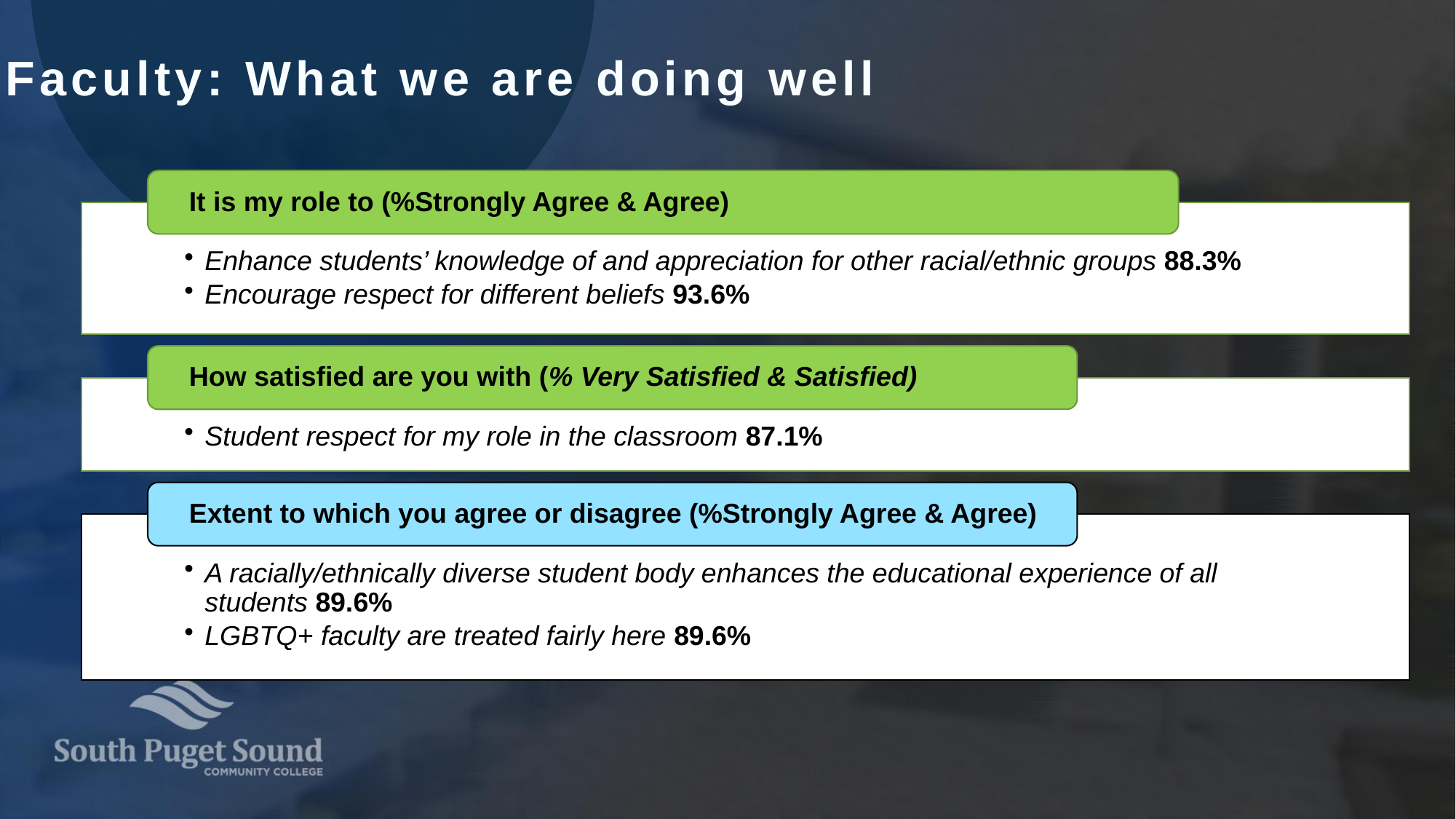

Faculty: What we are doing well
Enhance students’ knowledge of and appreciation for other racial/ethnic groups 88.3%
Encourage respect for different beliefs 93.6%
It is my role to (%Strongly Agree & Agree)
Student respect for my role in the classroom 87.1%
How satisfied are you with (% Very Satisfied & Satisfied)
A racially/ethnically diverse student body enhances the educational experience of all students 89.6%
LGBTQ+ faculty are treated fairly here 89.6%
Extent to which you agree or disagree (%Strongly Agree & Agree)